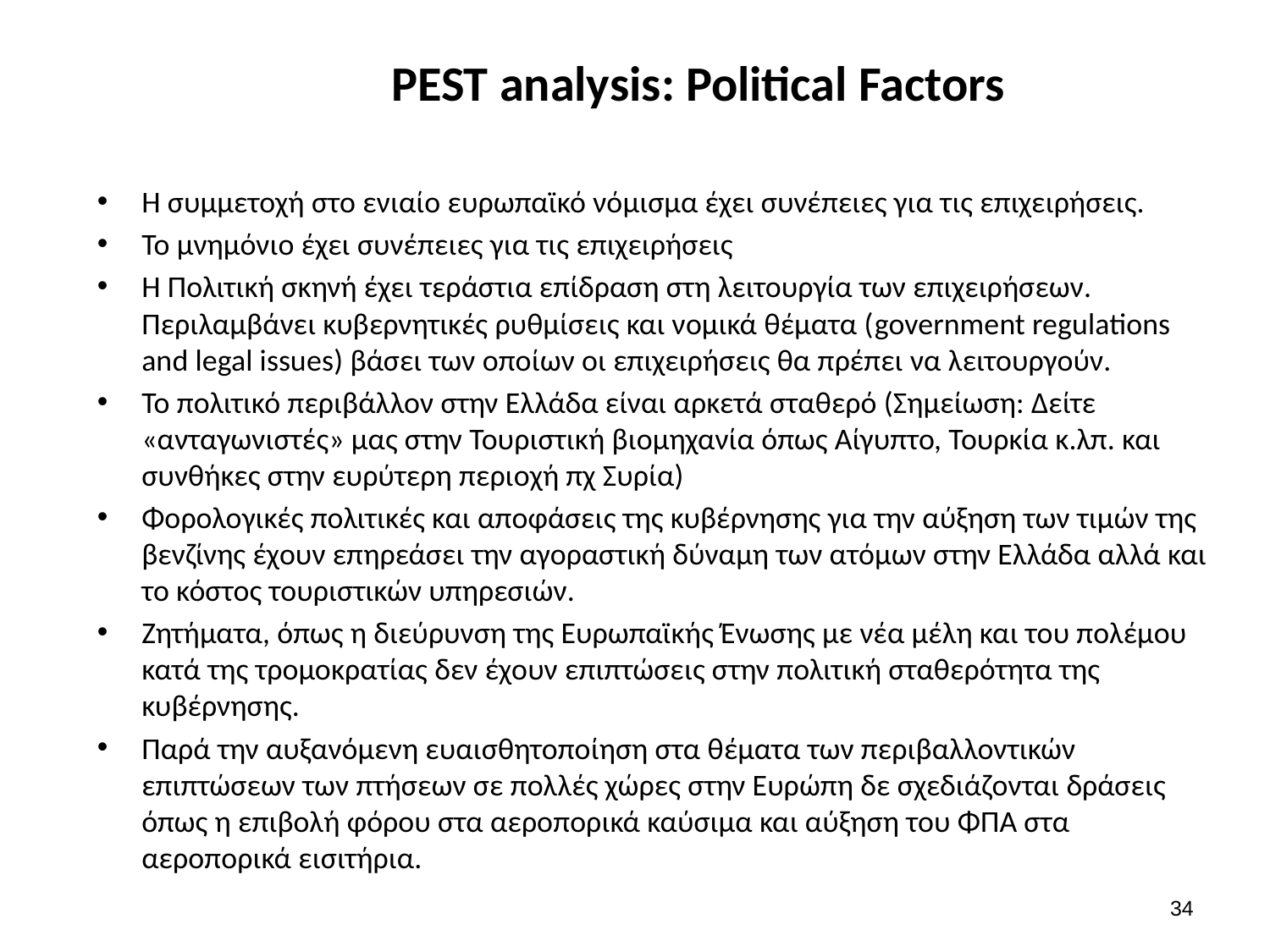

# PEST analysis: Political Factors
Η συμμετοχή στο ενιαίο ευρωπαϊκό νόμισμα έχει συνέπειες για τις επιχειρήσεις.
Το μνημόνιο έχει συνέπειες για τις επιχειρήσεις
Η Πολιτική σκηνή έχει τεράστια επίδραση στη λειτουργία των επιχειρήσεων. Περιλαμβάνει κυβερνητικές ρυθμίσεις και νομικά θέματα (government regulations and legal issues) βάσει των οποίων οι επιχειρήσεις θα πρέπει να λειτουργούν.
Το πολιτικό περιβάλλον στην Ελλάδα είναι αρκετά σταθερό (Σημείωση: Δείτε «ανταγωνιστές» μας στην Τουριστική βιομηχανία όπως Αίγυπτο, Τουρκία κ.λπ. και συνθήκες στην ευρύτερη περιοχή πχ Συρία)
Φορολογικές πολιτικές και αποφάσεις της κυβέρνησης για την αύξηση των τιμών της βενζίνης έχουν επηρεάσει την αγοραστική δύναμη των ατόμων στην Ελλάδα αλλά και το κόστος τουριστικών υπηρεσιών.
Ζητήματα, όπως η διεύρυνση της Ευρωπαϊκής Ένωσης με νέα μέλη και του πολέμου κατά της τρομοκρατίας δεν έχουν επιπτώσεις στην πολιτική σταθερότητα της κυβέρνησης.
Παρά την αυξανόμενη ευαισθητοποίηση στα θέματα των περιβαλλοντικών επιπτώσεων των πτήσεων σε πολλές χώρες στην Ευρώπη δε σχεδιάζονται δράσεις όπως η επιβολή φόρου στα αεροπορικά καύσιμα και αύξηση του ΦΠΑ στα αεροπορικά εισιτήρια.
34